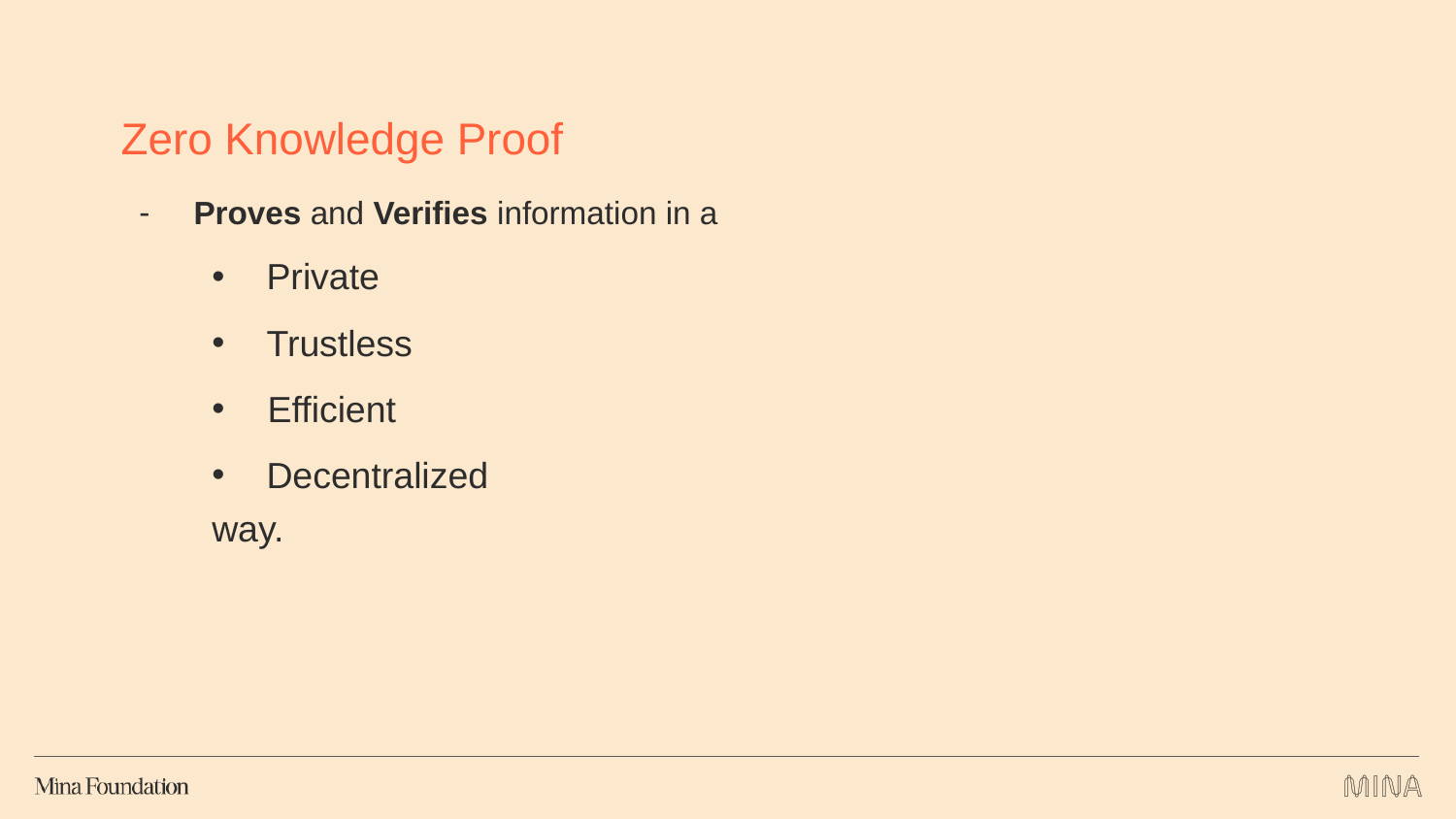

Zero Knowledge Proof
Proves and Verifies information in a
Private
Trustless
 Efficient
Decentralized
way.